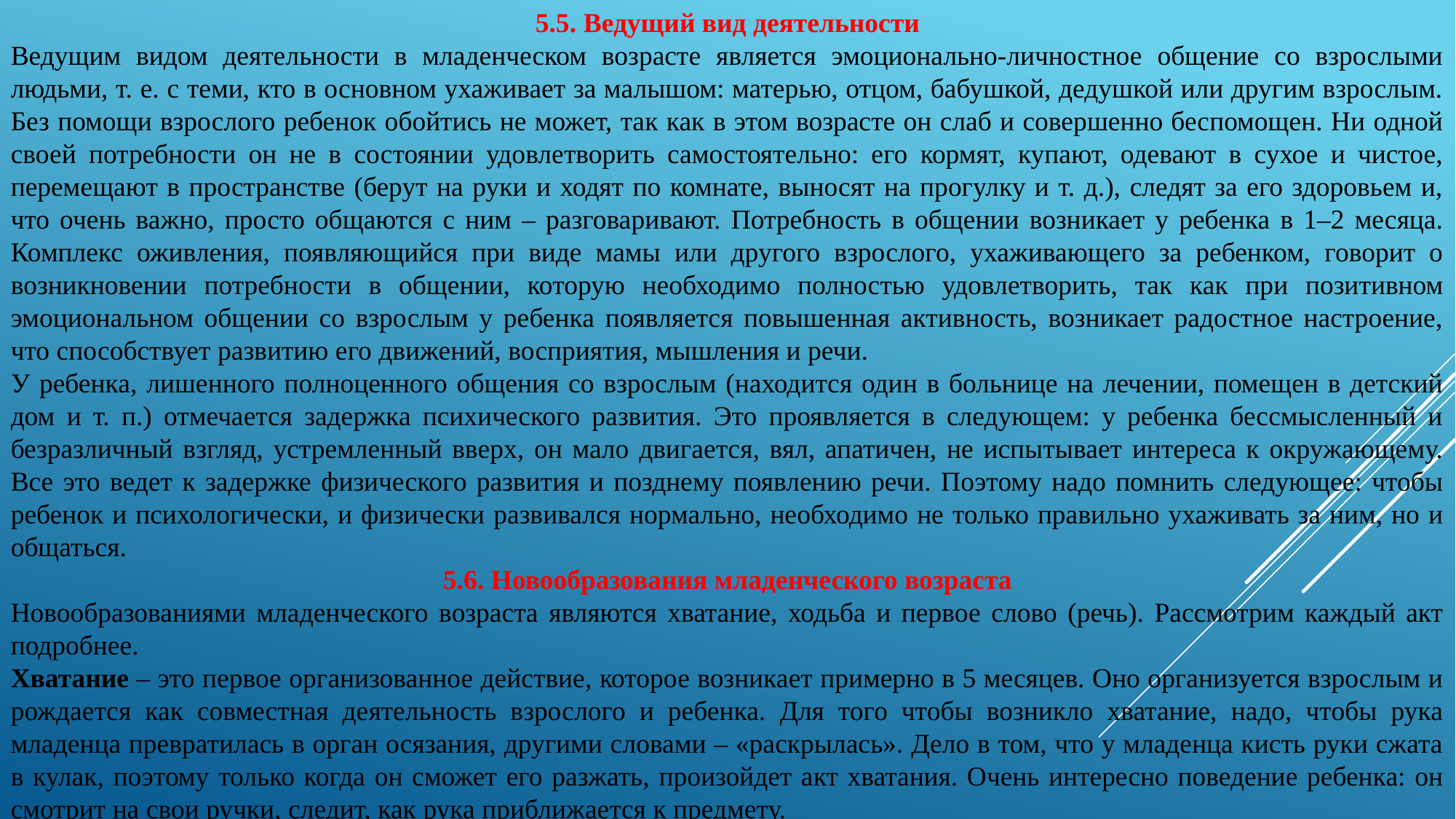

5.5. Ведущий вид деятельности
Ведущим видом деятельности в младенческом возрасте является эмоционально-личностное общение со взрослыми людьми, т. е. с теми, кто в основном ухаживает за малышом: матерью, отцом, бабушкой, дедушкой или другим взрослым. Без помощи взрослого ребенок обойтись не может, так как в этом возрасте он слаб и совершенно беспомощен. Ни одной своей потребности он не в состоянии удовлетворить самостоятельно: его кормят, купают, одевают в сухое и чистое, перемещают в пространстве (берут на руки и ходят по комнате, выносят на прогулку и т. д.), следят за его здоровьем и, что очень важно, просто общаются с ним – разговаривают. Потребность в общении возникает у ребенка в 1–2 месяца. Комплекс оживления, появляющийся при виде мамы или другого взрослого, ухаживающего за ребенком, говорит о возникновении потребности в общении, которую необходимо полностью удовлетворить, так как при позитивном эмоциональном общении со взрослым у ребенка появляется повышенная активность, возникает радостное настроение, что способствует развитию его движений, восприятия, мышления и речи.
У ребенка, лишенного полноценного общения со взрослым (находится один в больнице на лечении, помещен в детский дом и т. п.) отмечается задержка психического развития. Это проявляется в следующем: у ребенка бессмысленный и безразличный взгляд, устремленный вверх, он мало двигается, вял, апатичен, не испытывает интереса к окружающему. Все это ведет к задержке физического развития и позднему появлению речи. Поэтому надо помнить следующее: чтобы ребенок и психологически, и физически развивался нормально, необходимо не только правильно ухаживать за ним, но и общаться.
5.6. Новообразования младенческого возраста
Новообразованиями младенческого возраста являются хватание, ходьба и первое слово (речь). Рассмотрим каждый акт подробнее.
Хватание – это первое организованное действие, которое возникает примерно в 5 месяцев. Оно организуется взрослым и рождается как совместная деятельность взрослого и ребенка. Для того чтобы возникло хватание, надо, чтобы рука младенца превратилась в орган осязания, другими словами – «раскрылась». Дело в том, что у младенца кисть руки сжата в кулак, поэтому только когда он сможет его разжать, произойдет акт хватания. Очень интересно поведение ребенка: он смотрит на свои ручки, следит, как рука приближается к предмету.